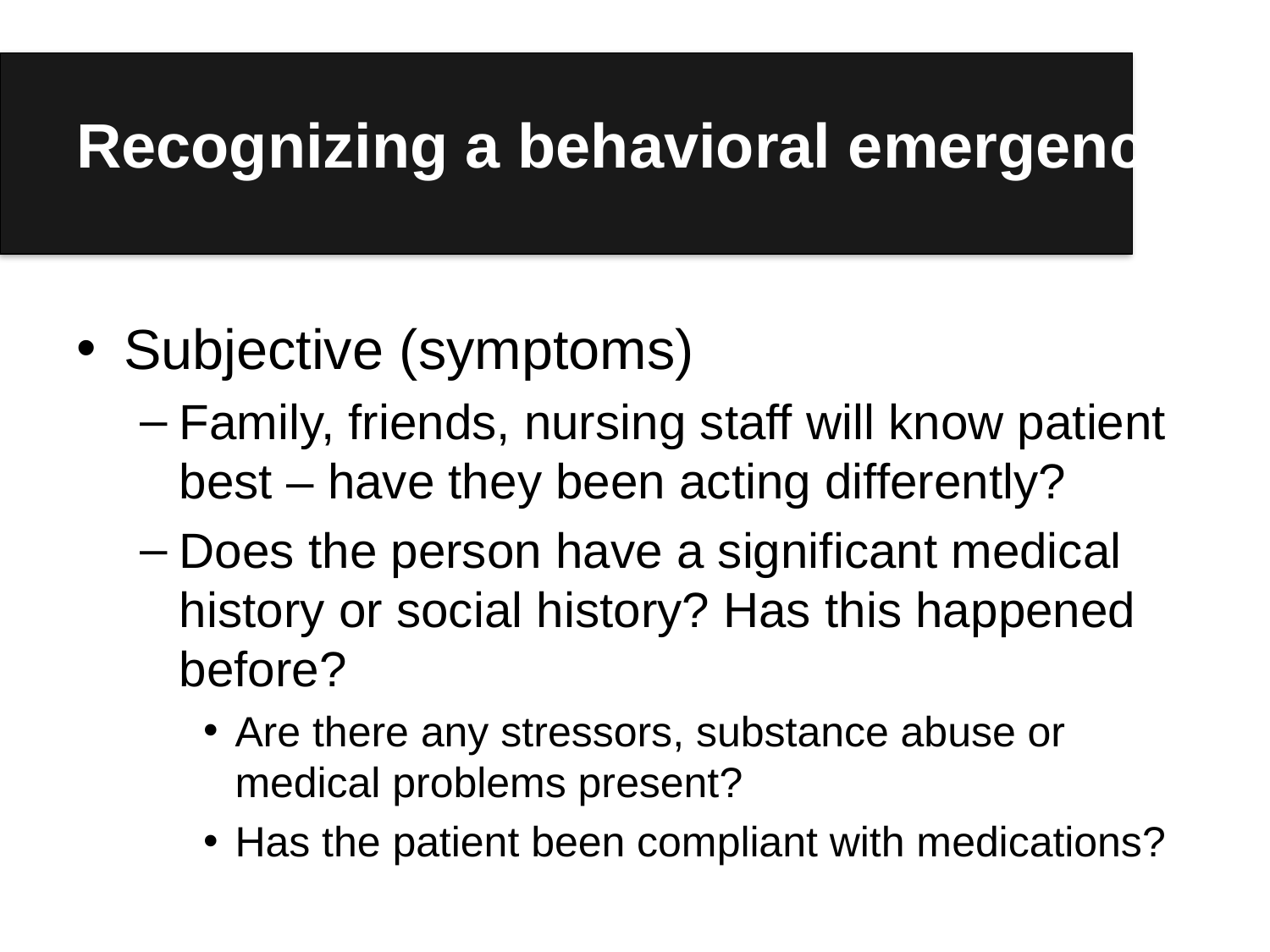

# Recognizing a behavioral emergency
Subjective (symptoms)
Family, friends, nursing staff will know patient best – have they been acting differently?
Does the person have a significant medical history or social history? Has this happened before?
Are there any stressors, substance abuse or medical problems present?
Has the patient been compliant with medications?